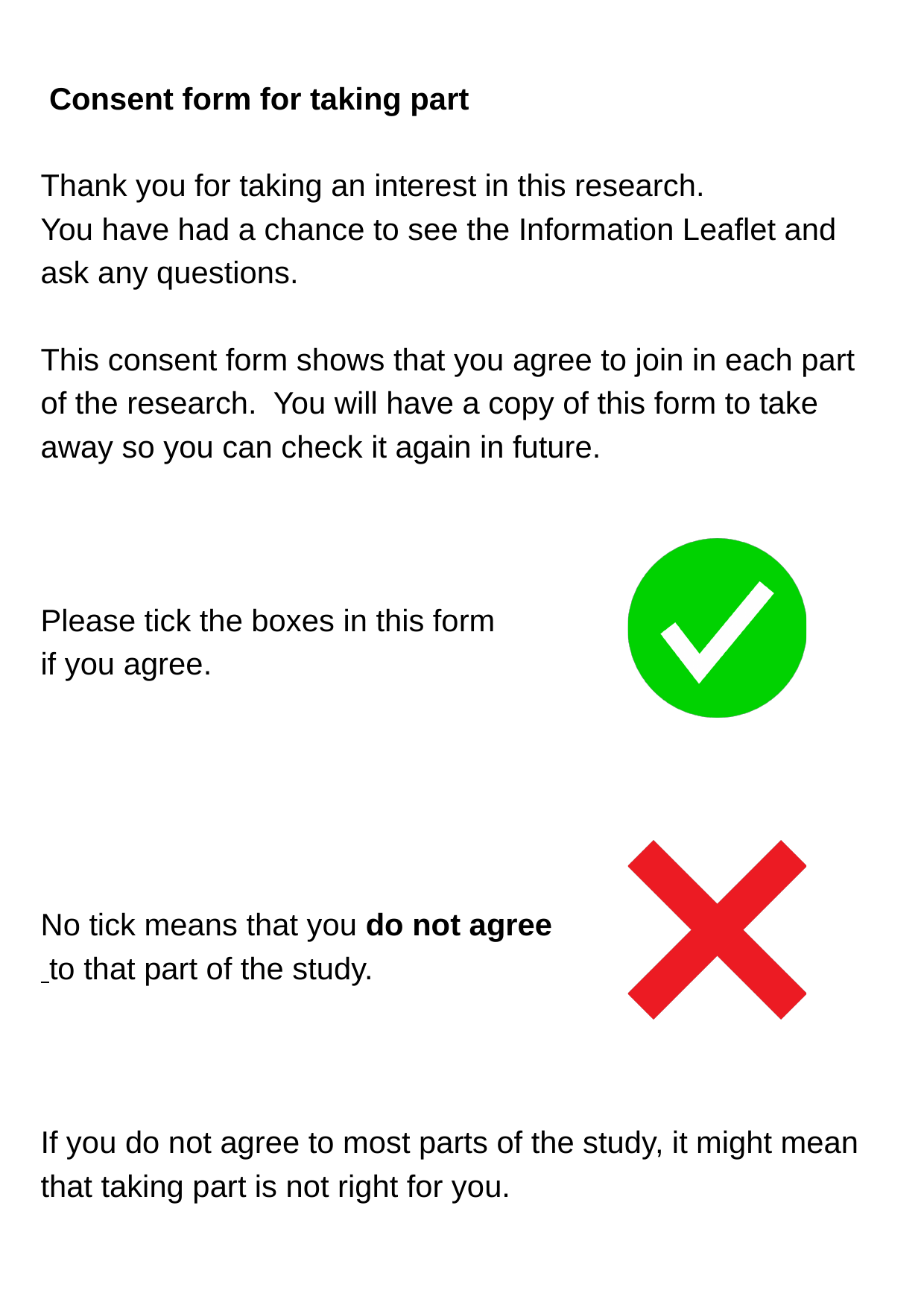

Consent form for taking part

Thank you for taking an interest in this research.
You have had a chance to see the Information Leaflet and ask any questions.

This consent form shows that you agree to join in each part of the research.  You will have a copy of this form to take away so you can check it again in future.

Please tick the boxes in this form
if you agree.

No tick means that you do not agree
 to that part of the study.

If you do not agree to most parts of the study, it might mean that taking part is not right for you.